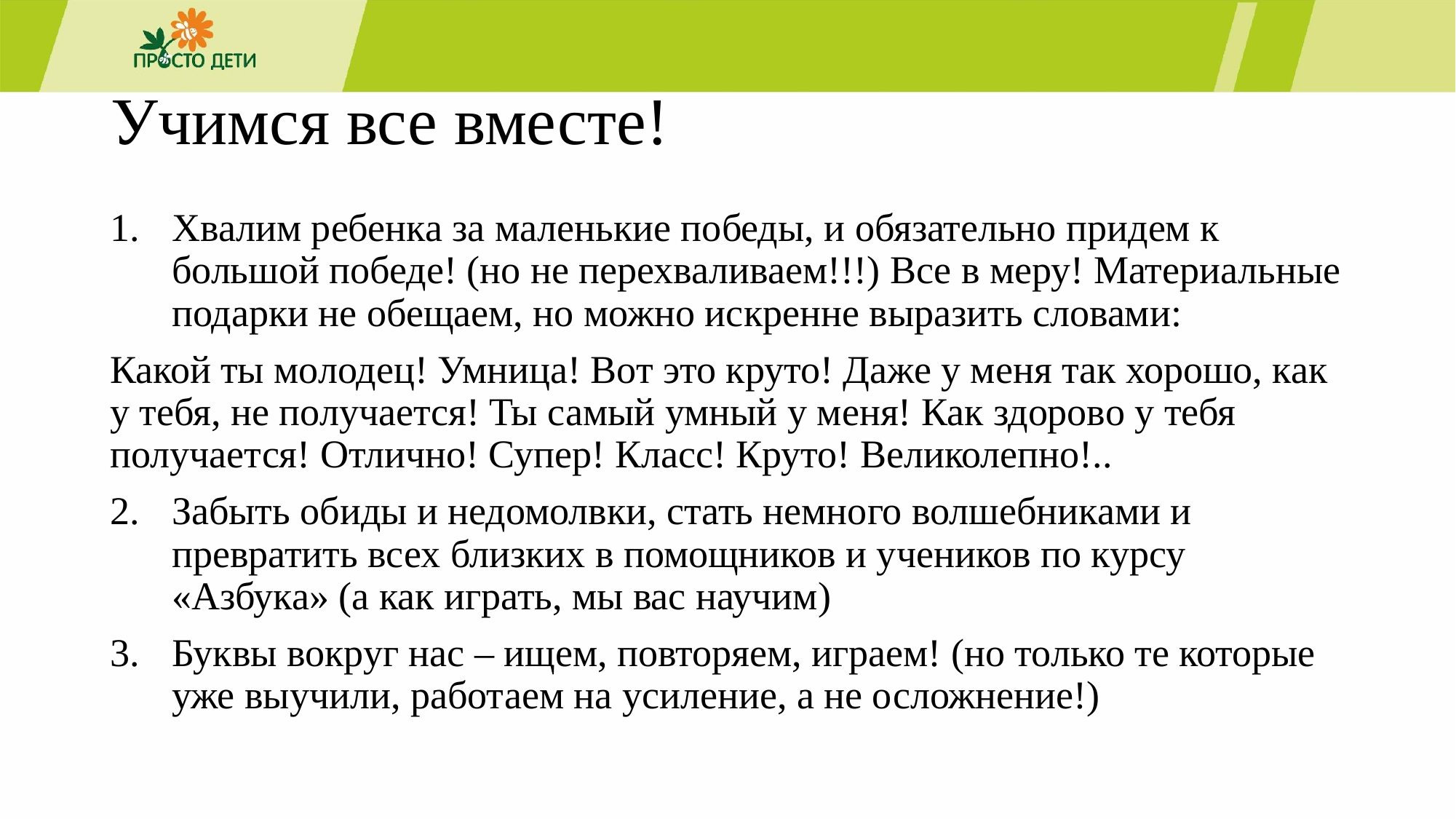

# Учимся все вместе!
Хвалим ребенка за маленькие победы, и обязательно придем к большой победе! (но не перехваливаем!!!) Все в меру! Материальные подарки не обещаем, но можно искренне выразить словами:
Какой ты молодец! Умница! Вот это круто! Даже у меня так хорошо, как у тебя, не получается! Ты самый умный у меня! Как здорово у тебя получается! Отлично! Супер! Класс! Круто! Великолепно!..
Забыть обиды и недомолвки, стать немного волшебниками и превратить всех близких в помощников и учеников по курсу «Азбука» (а как играть, мы вас научим)
Буквы вокруг нас – ищем, повторяем, играем! (но только те которые уже выучили, работаем на усиление, а не осложнение!)